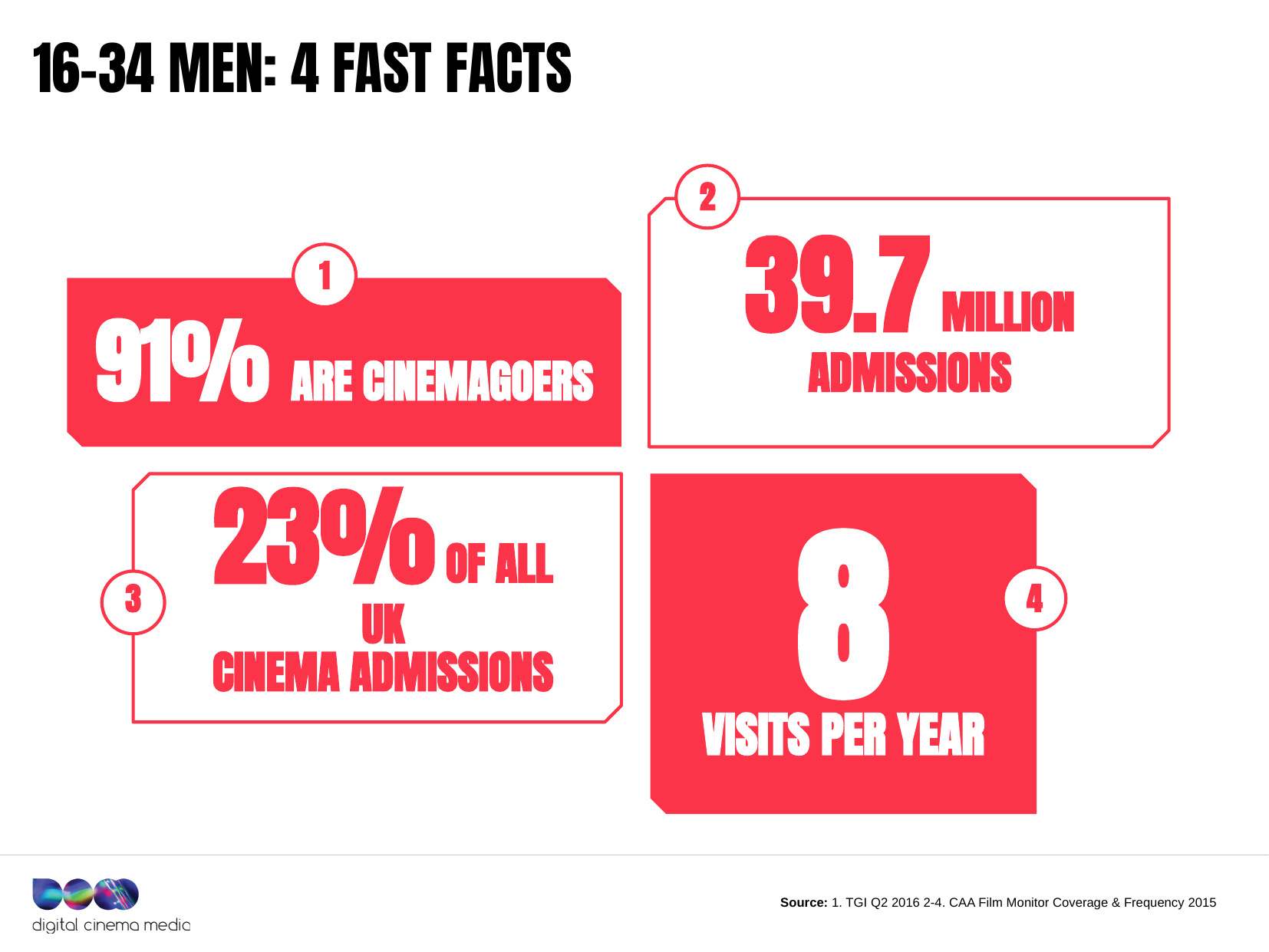

# 16-34 MEN: 4 fast facts
2
1
39.7 million
admissions
91% are cinemagoers
8
23% of all UK
cinema admissions
3
4
Visits per year
Source: 1. TGI Q2 2016 2-4. CAA Film Monitor Coverage & Frequency 2015